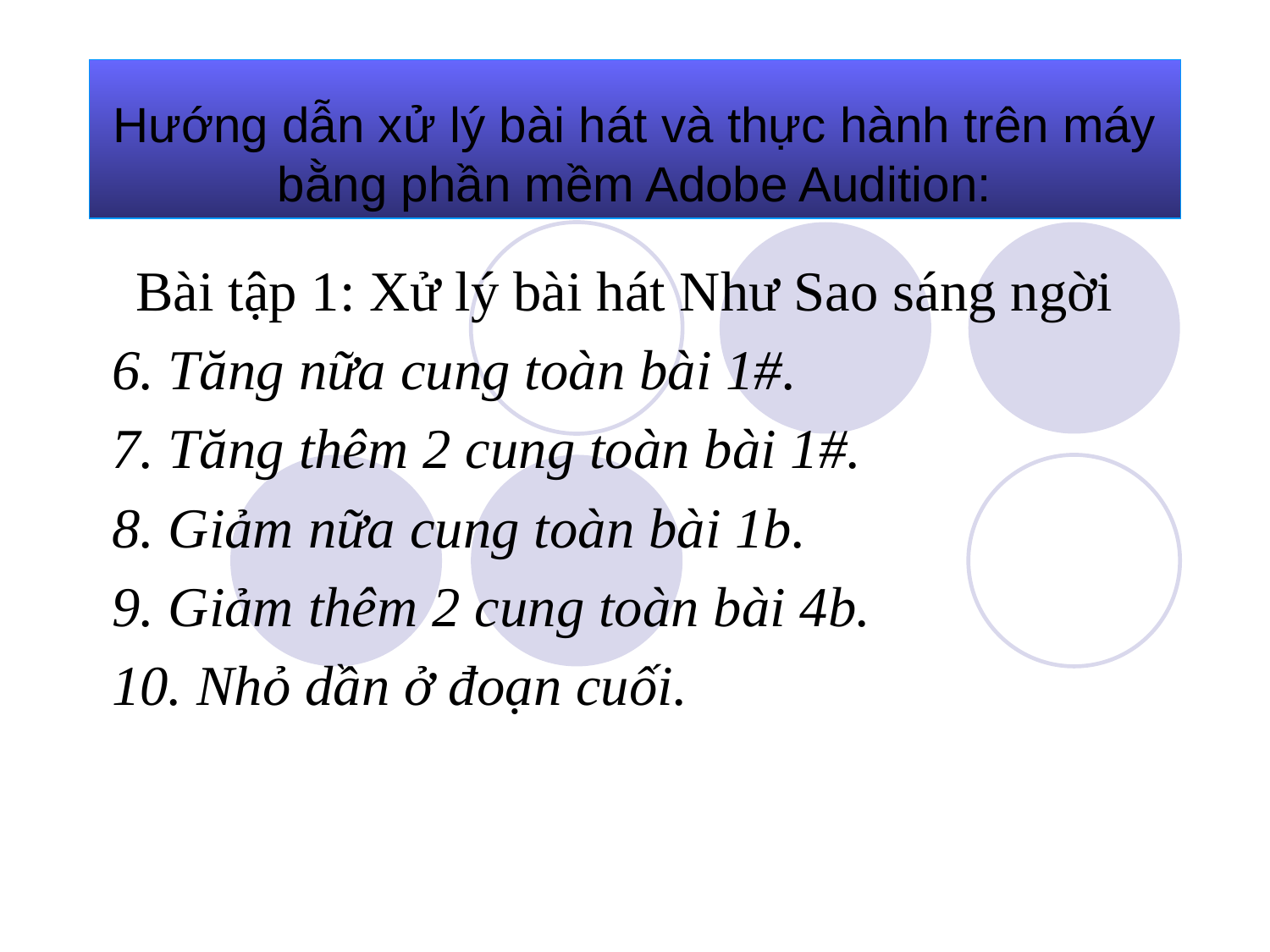

Hướng dẫn xử lý bài hát và thực hành trên máy bằng phần mềm Adobe Audition:
Bài tập 1: Xử lý bài hát Như Sao sáng ngời
6. Tăng nữa cung toàn bài 1#.
7. Tăng thêm 2 cung toàn bài 1#.
8. Giảm nữa cung toàn bài 1b.
9. Giảm thêm 2 cung toàn bài 4b.
10. Nhỏ dần ở đoạn cuối.